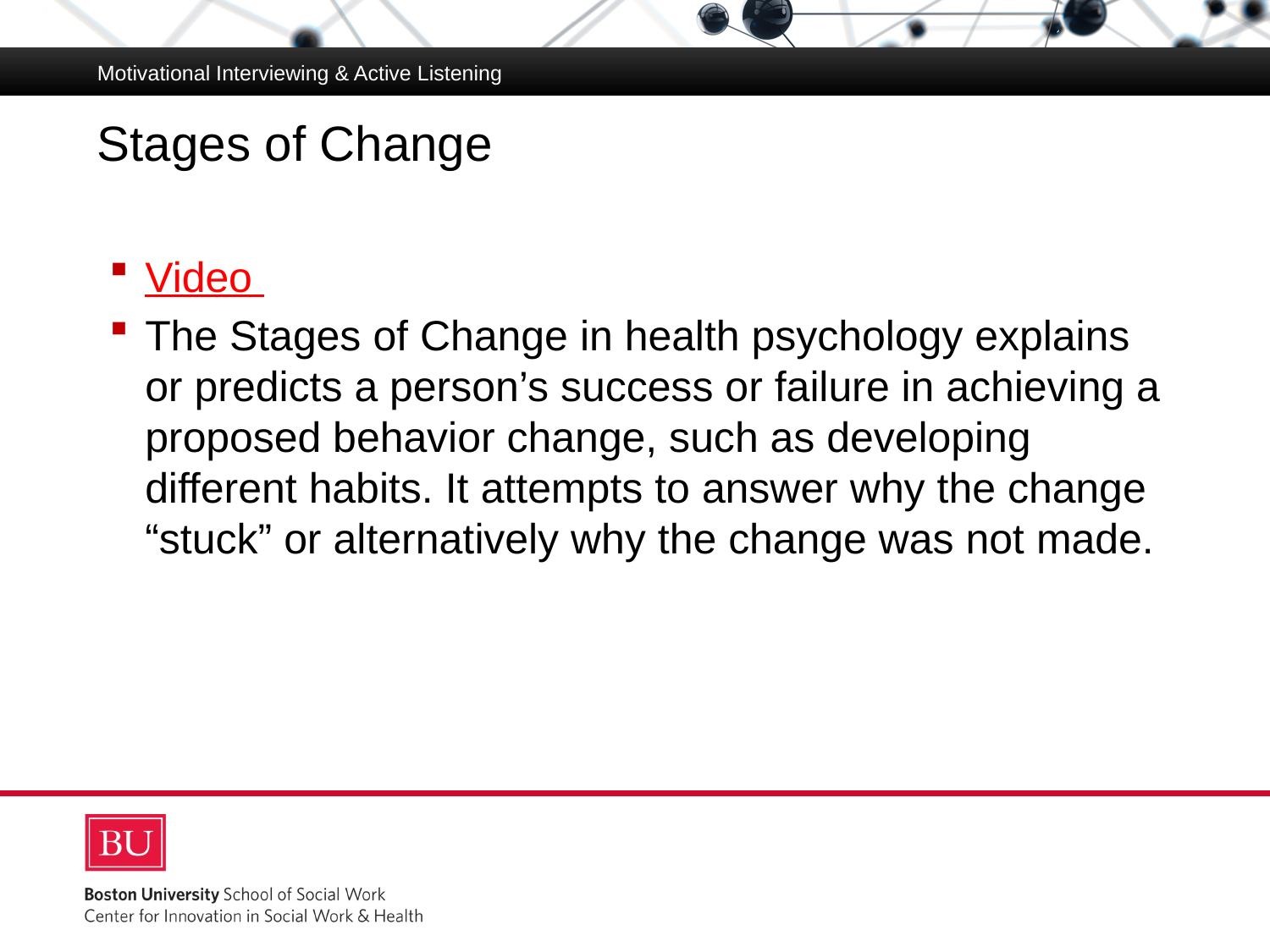

Motivational Interviewing & Active Listening
# Stages of Change
Video
The Stages of Change in health psychology explains or predicts a person’s success or failure in achieving a proposed behavior change, such as developing different habits. It attempts to answer why the change “stuck” or alternatively why the change was not made.